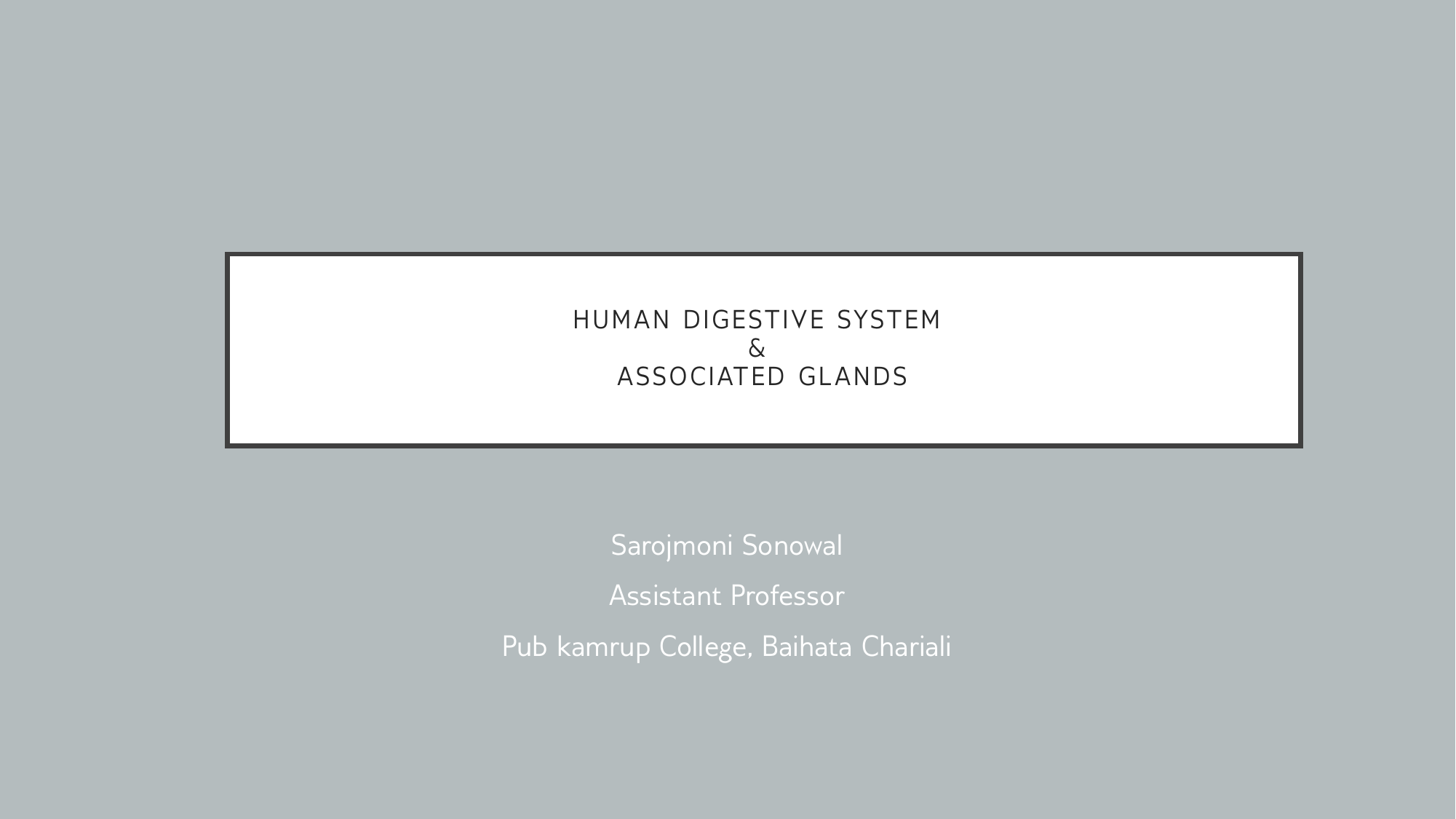

# HUMAN DIGESTIVE SYSTEM & ASSOCIATED GLANDS
Sarojmoni Sonowal
Assistant Professor
Pub kamrup College, Baihata Chariali